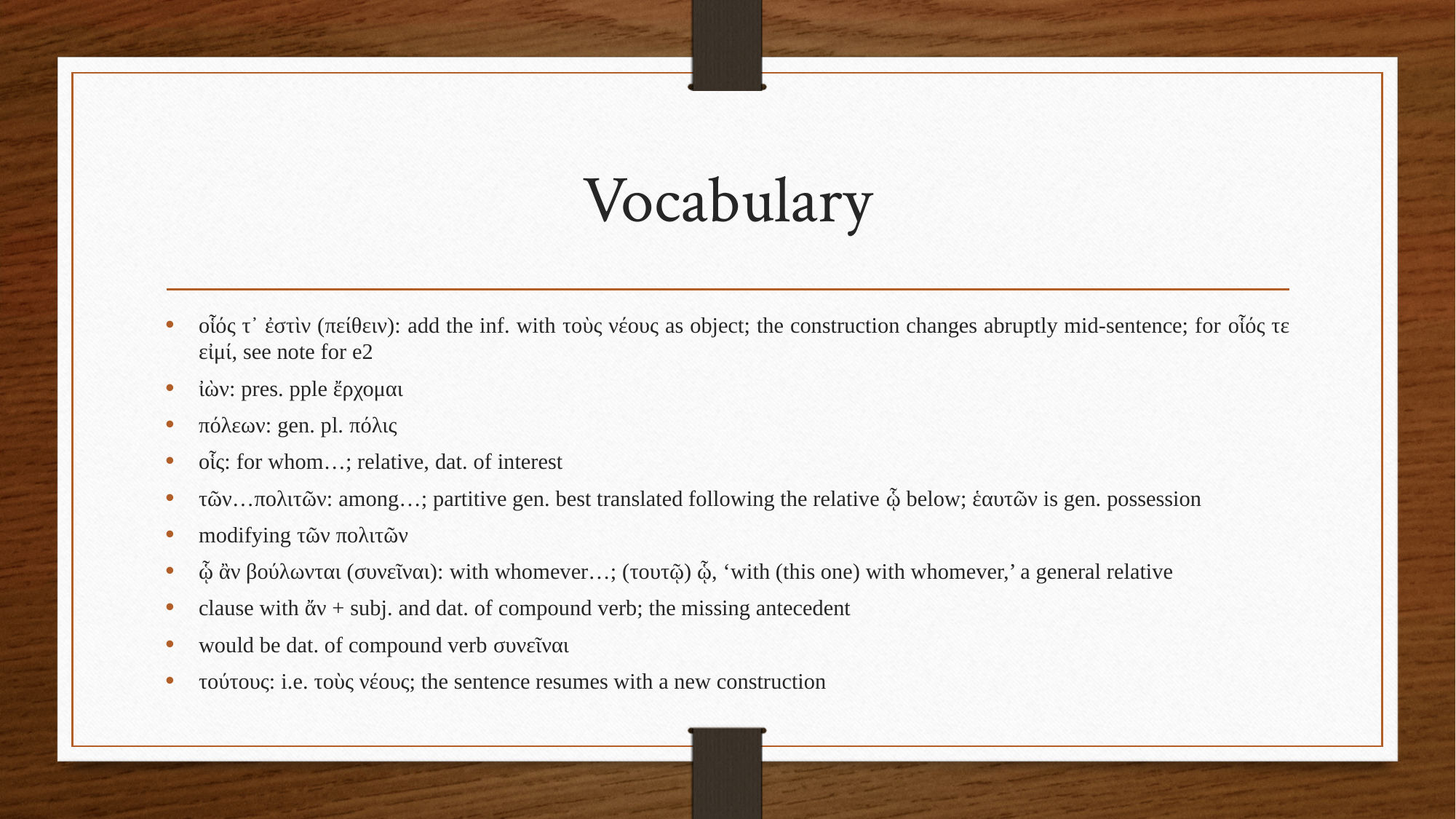

# Vocabulary
οἷός τ᾽ ἐστὶν (πείθειν): add the inf. with τοὺς νέους as object; the construction changes abruptly mid-sentence; for οἷός τε εἰμί, see note for e2
ἰὼν: pres. pple ἔρχομαι
πόλεων: gen. pl. πόλις
οἷς: for whom…; relative, dat. of interest
τῶν…πολιτῶν: among…; partitive gen. best translated following the relative ᾧ below; ἑαυτῶν is gen. possession
modifying τῶν πολιτῶν
ᾧ ἂν βούλωνται (συνεῖναι): with whomever…; (τουτῷ) ᾧ, ‘with (this one) with whomever,’ a general relative
clause with ἄν + subj. and dat. of compound verb; the missing antecedent
would be dat. of compound verb συνεῖναι
τούτους: i.e. τοὺς νέους; the sentence resumes with a new construction